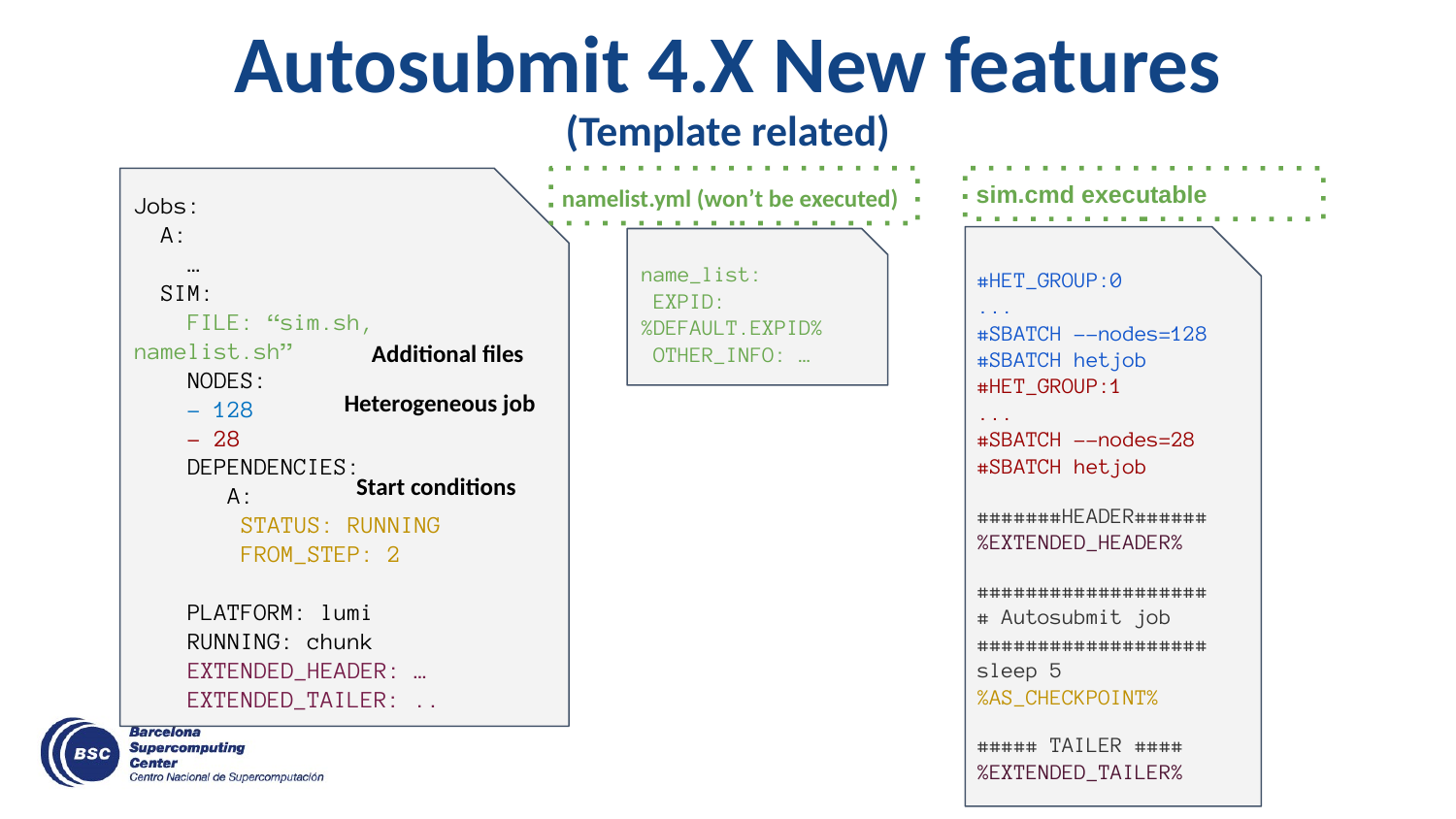

Autosubmit 4.X New features
(Template related)

Jobs:
  A:
    …
  SIM:
    FILE: “sim.sh, namelist.sh”
    NODES:
    - 128
    - 28
    DEPENDENCIES:
       A:
        STATUS: RUNNING
        FROM_STEP: 2

    PLATFORM: lumi
    RUNNING: chunk
    EXTENDED_HEADER: …
    EXTENDED_TAILER: ..

namelist.yml (won’t be executed)
sim.cmd executable

name_list:
 EXPID: %DEFAULT.EXPID%
 OTHER_INFO: …
#HET_GROUP:0
...
#SBATCH --nodes=128
#SBATCH hetjob
#HET_GROUP:1
...
#SBATCH --nodes=28
#SBATCH hetjob
Additional files
Heterogeneous job
Start conditions
#######HEADER######
%EXTENDED_HEADER%
###################
# Autosubmit job
###################
sleep 5
%AS_CHECKPOINT%
##### TAILER ####
%EXTENDED_TAILER%